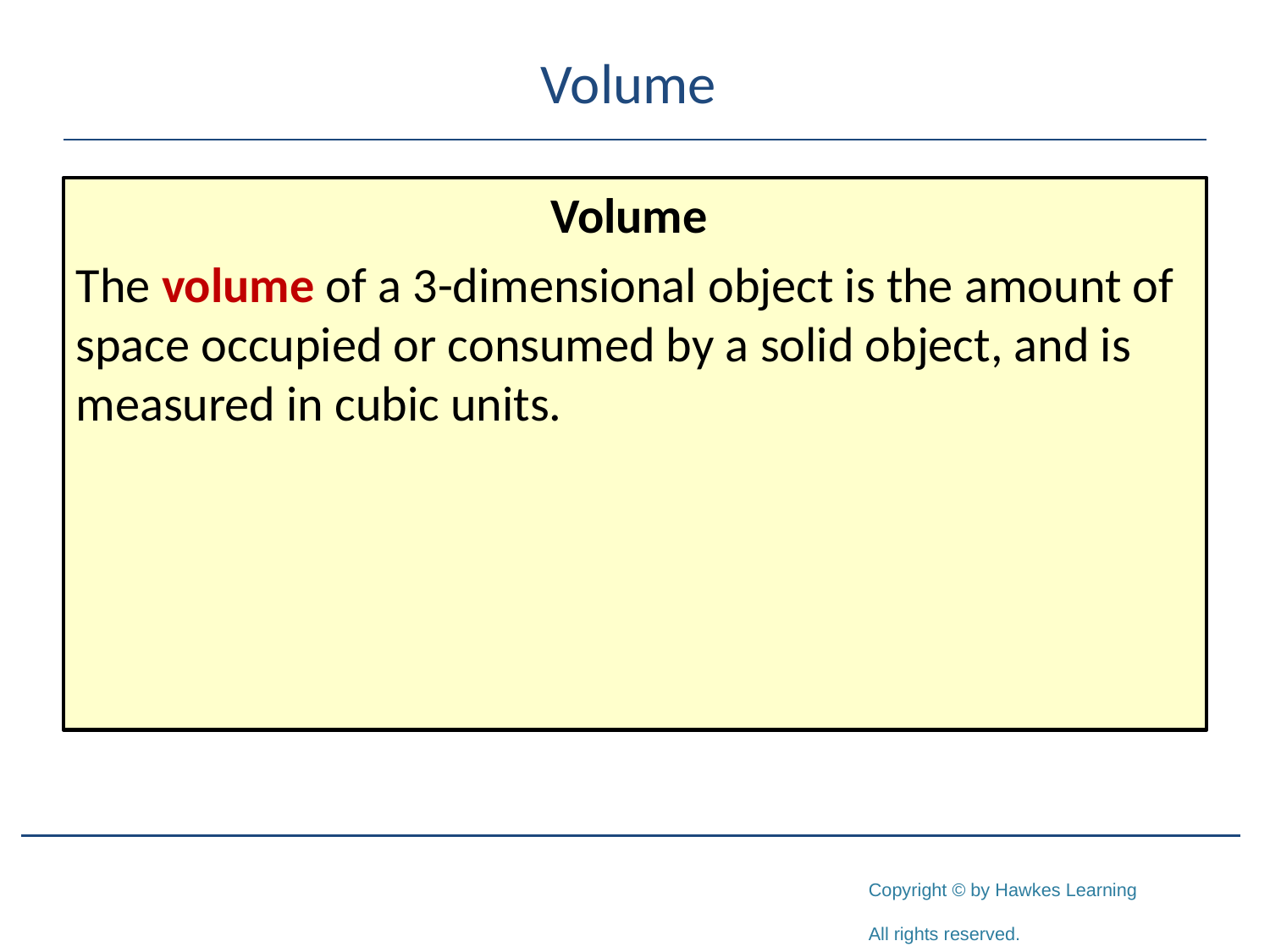

# Volume
Volume
The volume of a 3-dimensional object is the amount of space occupied or consumed by a solid object, and is measured in cubic units.